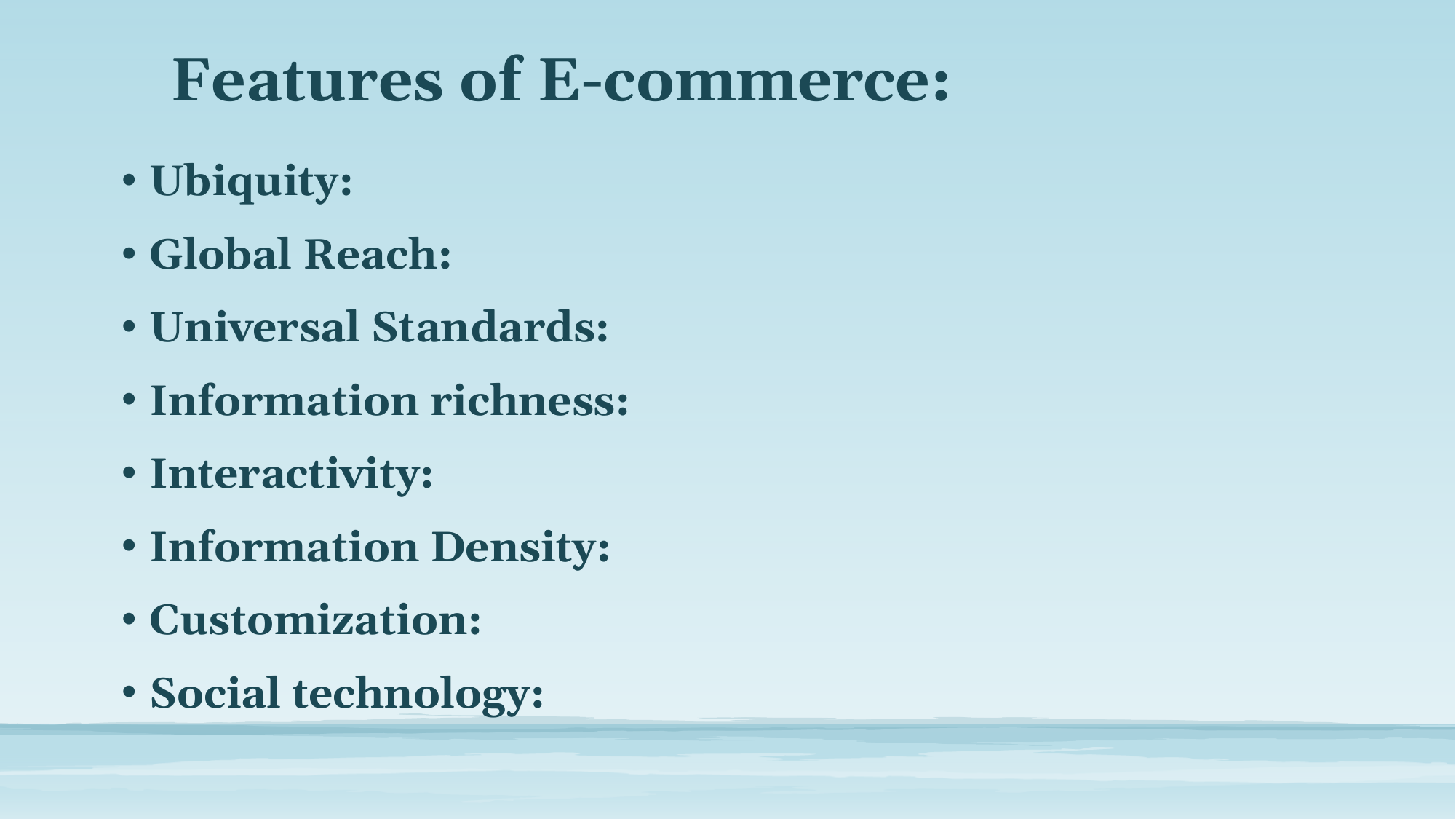

# Features of E-commerce:
Ubiquity:
Global Reach:
Universal Standards:
Information richness:
Interactivity:
Information Density:
Customization:
Social technology: